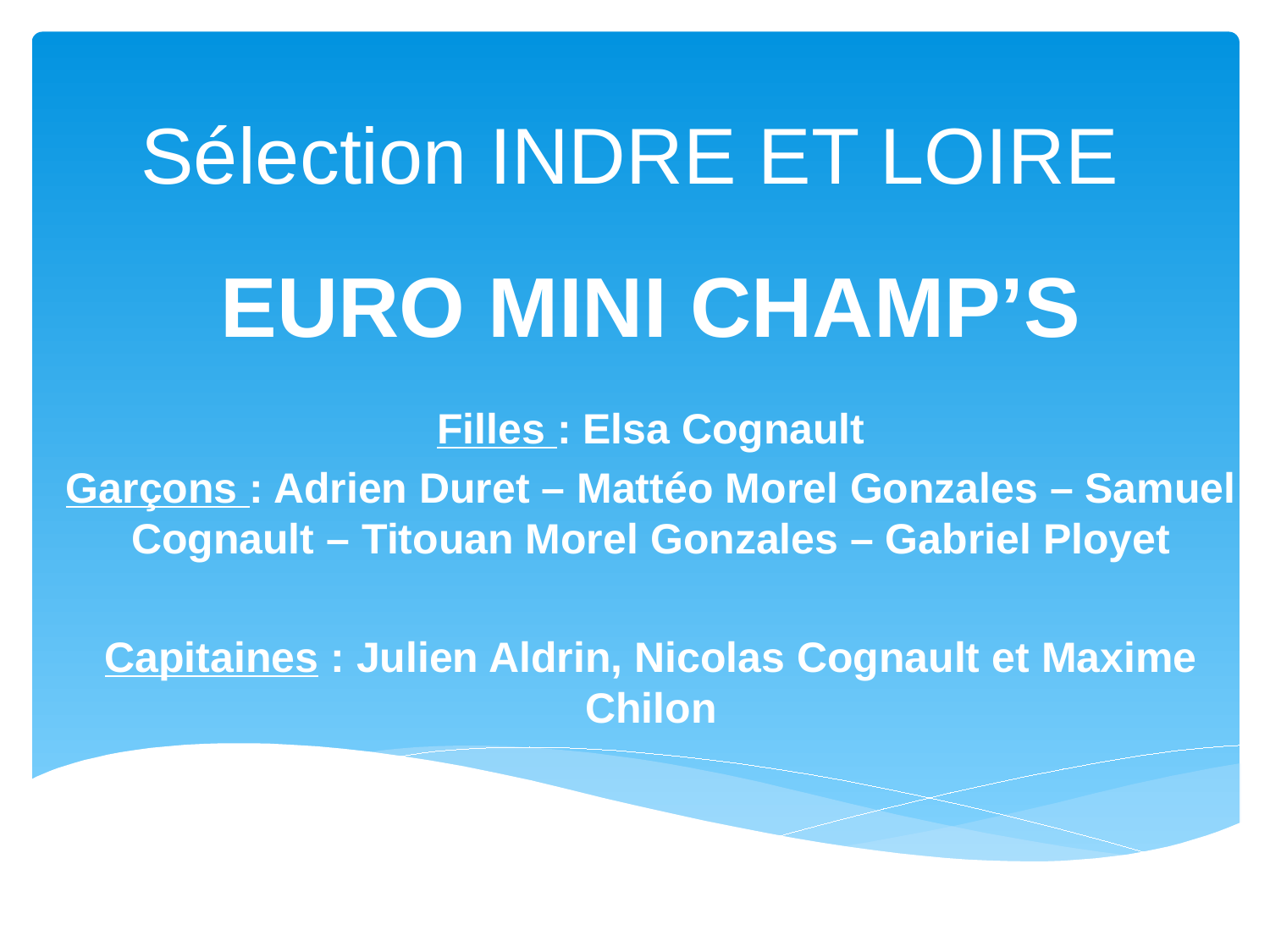

# Sélection INDRE ET LOIRE
EURO MINI CHAMP’S

Filles : Elsa Cognault
Garçons : Adrien Duret – Mattéo Morel Gonzales – Samuel Cognault – Titouan Morel Gonzales – Gabriel Ployet

Capitaines : Julien Aldrin, Nicolas Cognault et Maxime Chilon